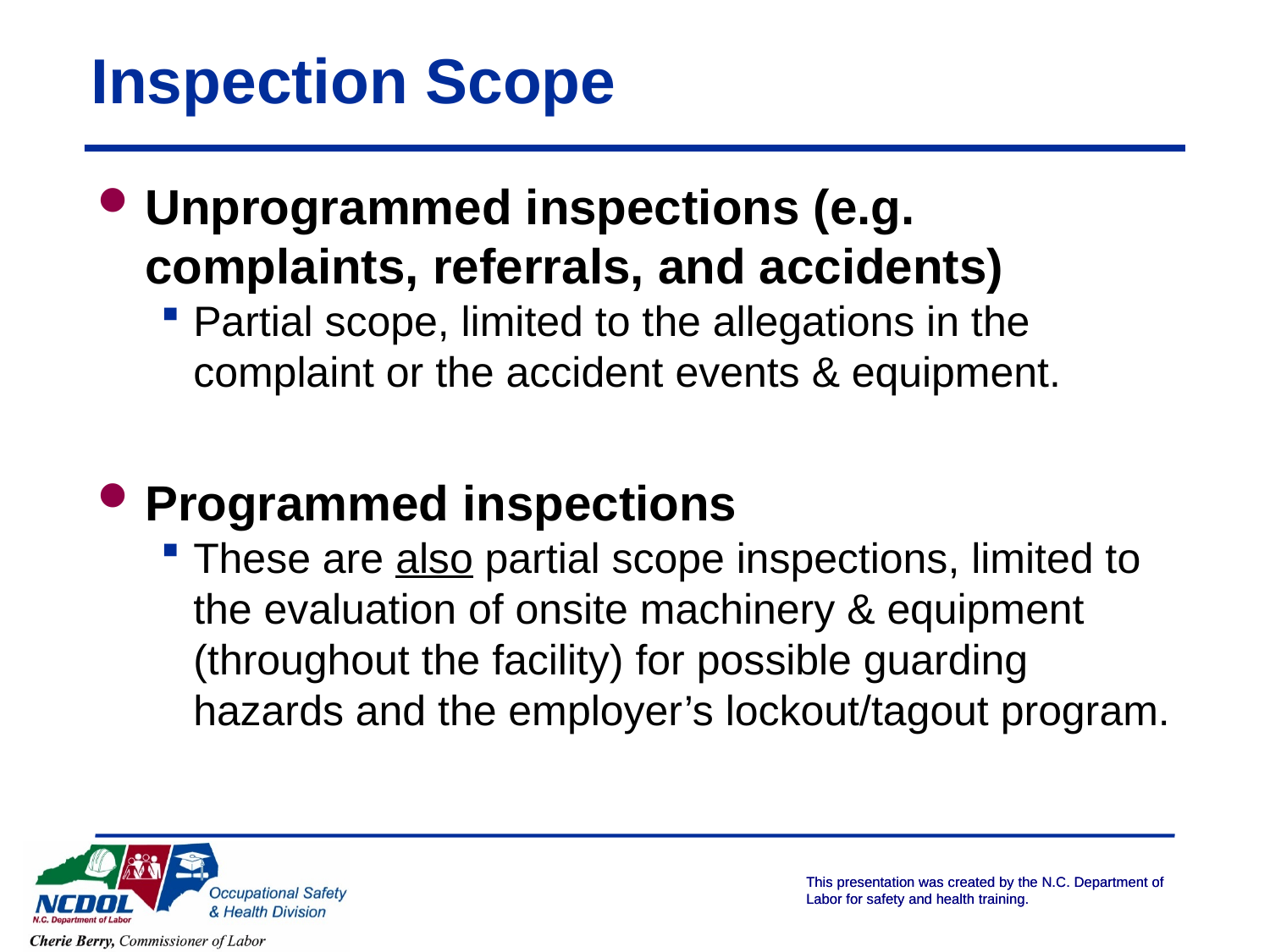

# Inspection Scope
Unprogrammed inspections (e.g. complaints, referrals, and accidents)
Partial scope, limited to the allegations in the complaint or the accident events & equipment.

Programmed inspections
These are also partial scope inspections, limited to the evaluation of onsite machinery & equipment (throughout the facility) for possible guarding hazards and the employer’s lockout/tagout program.